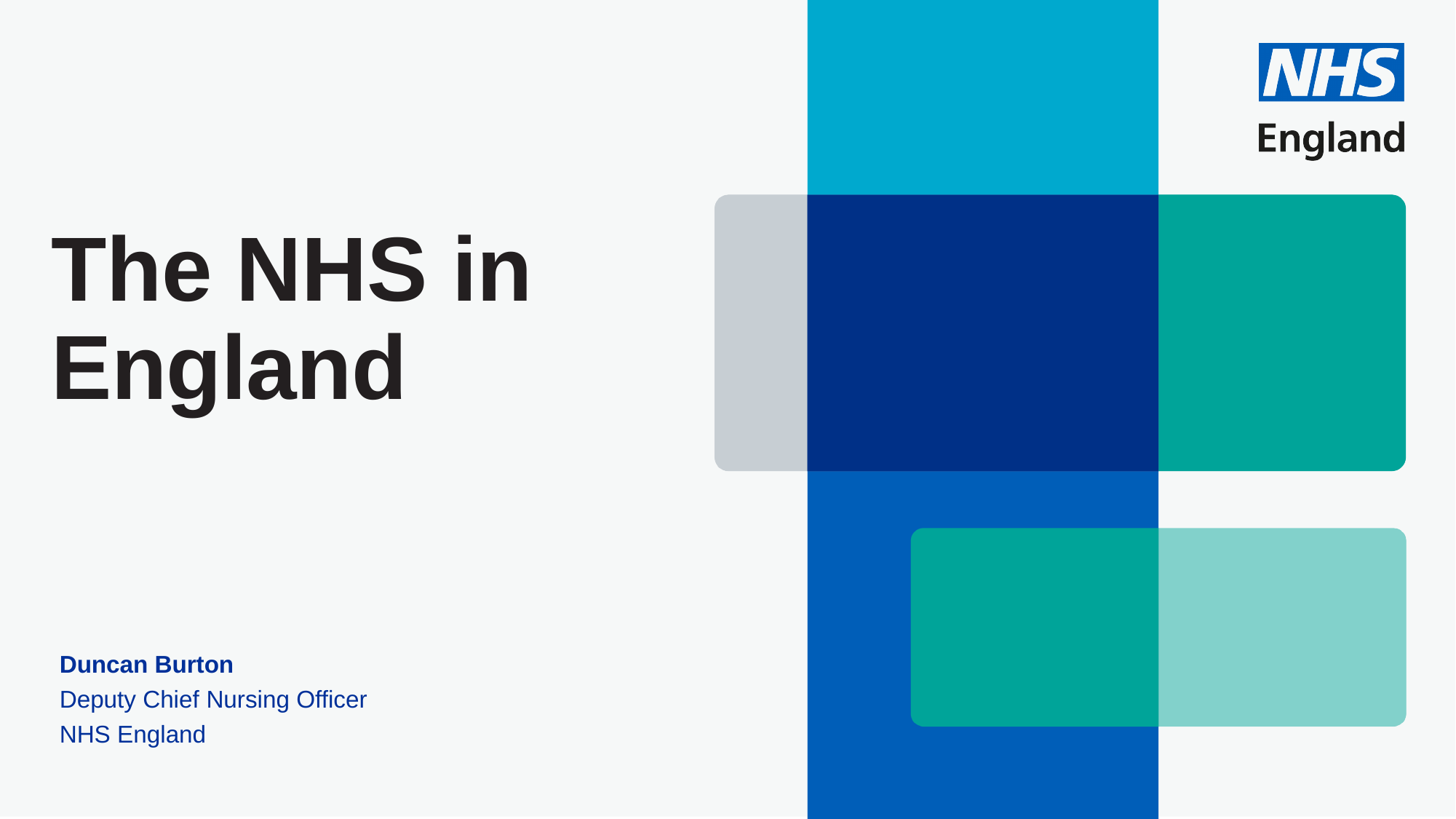

# The NHS in England
Duncan Burton
Deputy Chief Nursing Officer
NHS England